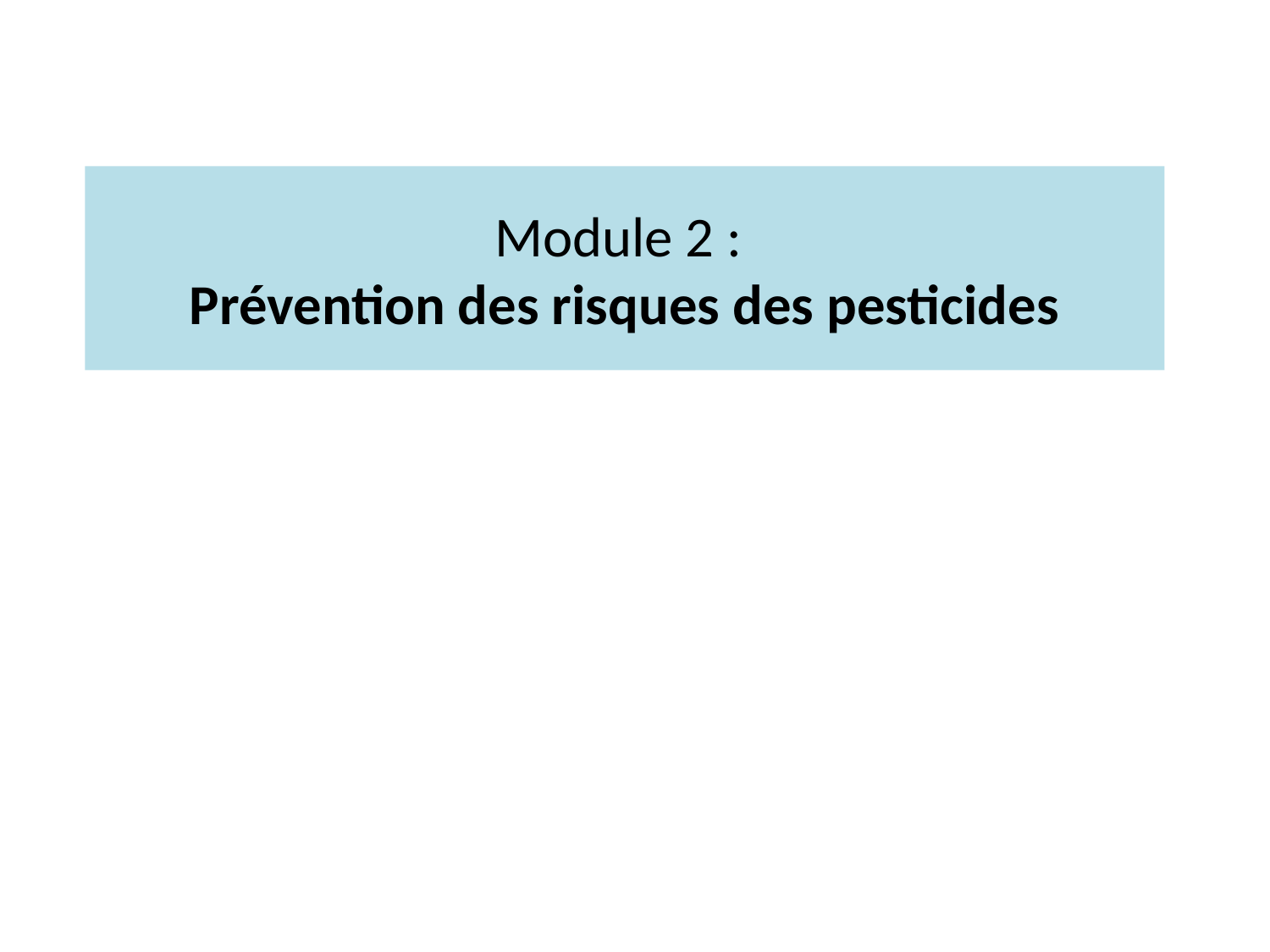

# Module 2 : Prévention des risques des pesticides